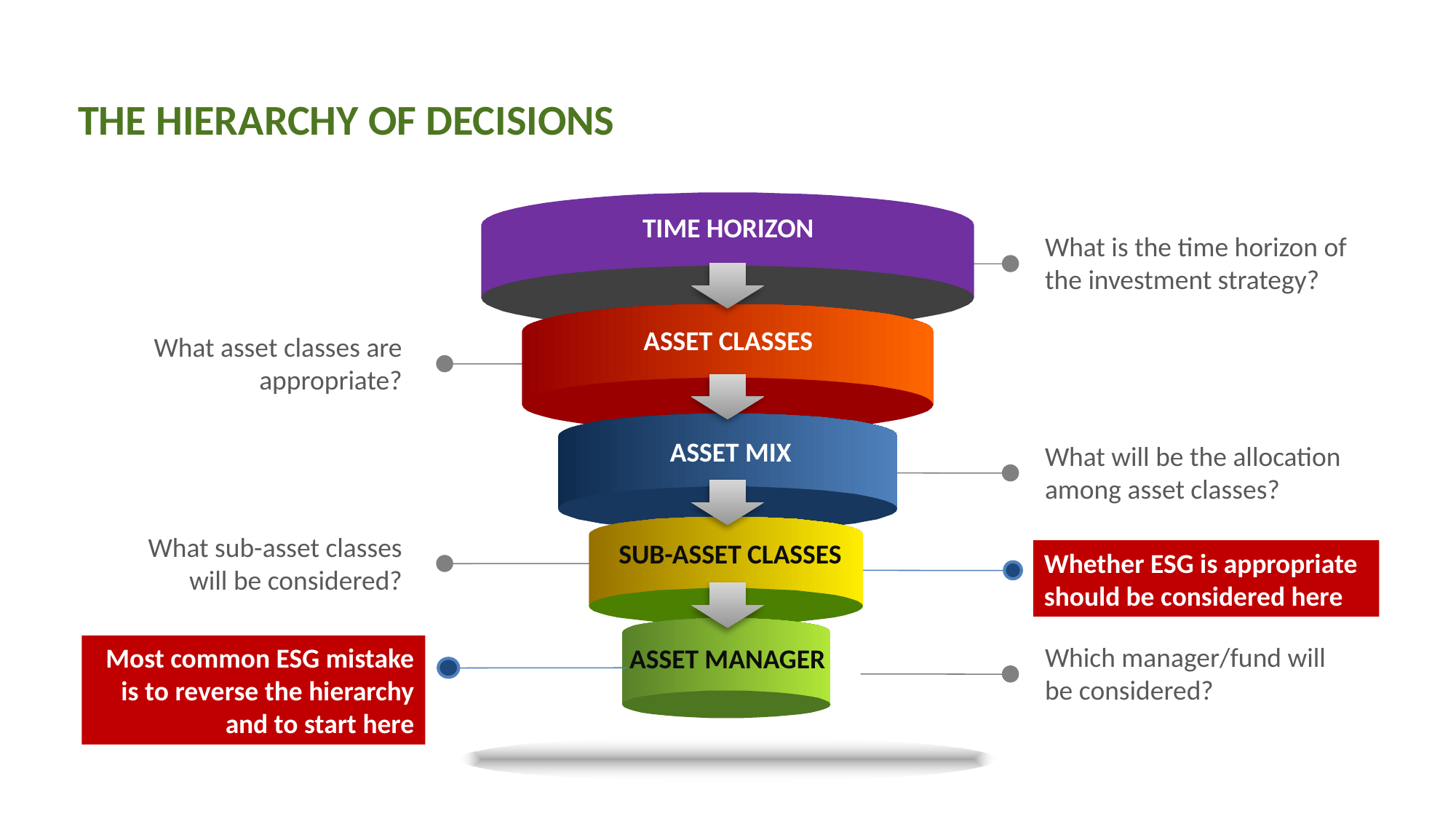

# THE HIERARCHY OF DECISIONS
What is the time horizon of the investment strategy?

TIME HORIZON

What asset classes are appropriate?
ASSET CLASSES

ASSET MIX
What will be the allocation among asset classes?

What sub-asset classes will be considered?
SUB-ASSET CLASSES
Whether ESG is appropriate  should be considered here

Which manager/fund will be considered?
Most common ESG mistake is to reverse the hierarchy and to start here
ASSET MANAGER